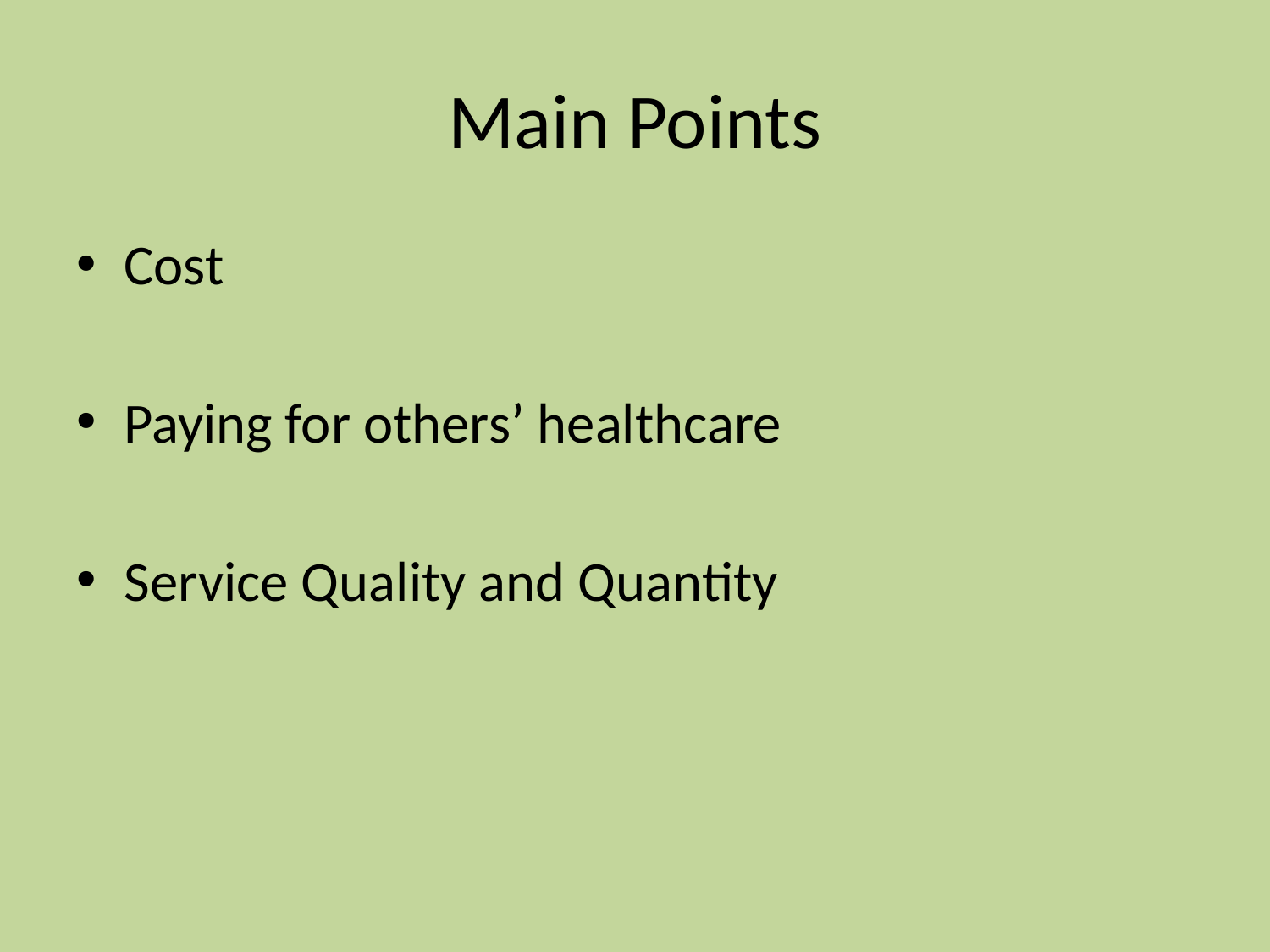

# Main Points
Cost

Paying for others’ healthcare

Service Quality and Quantity